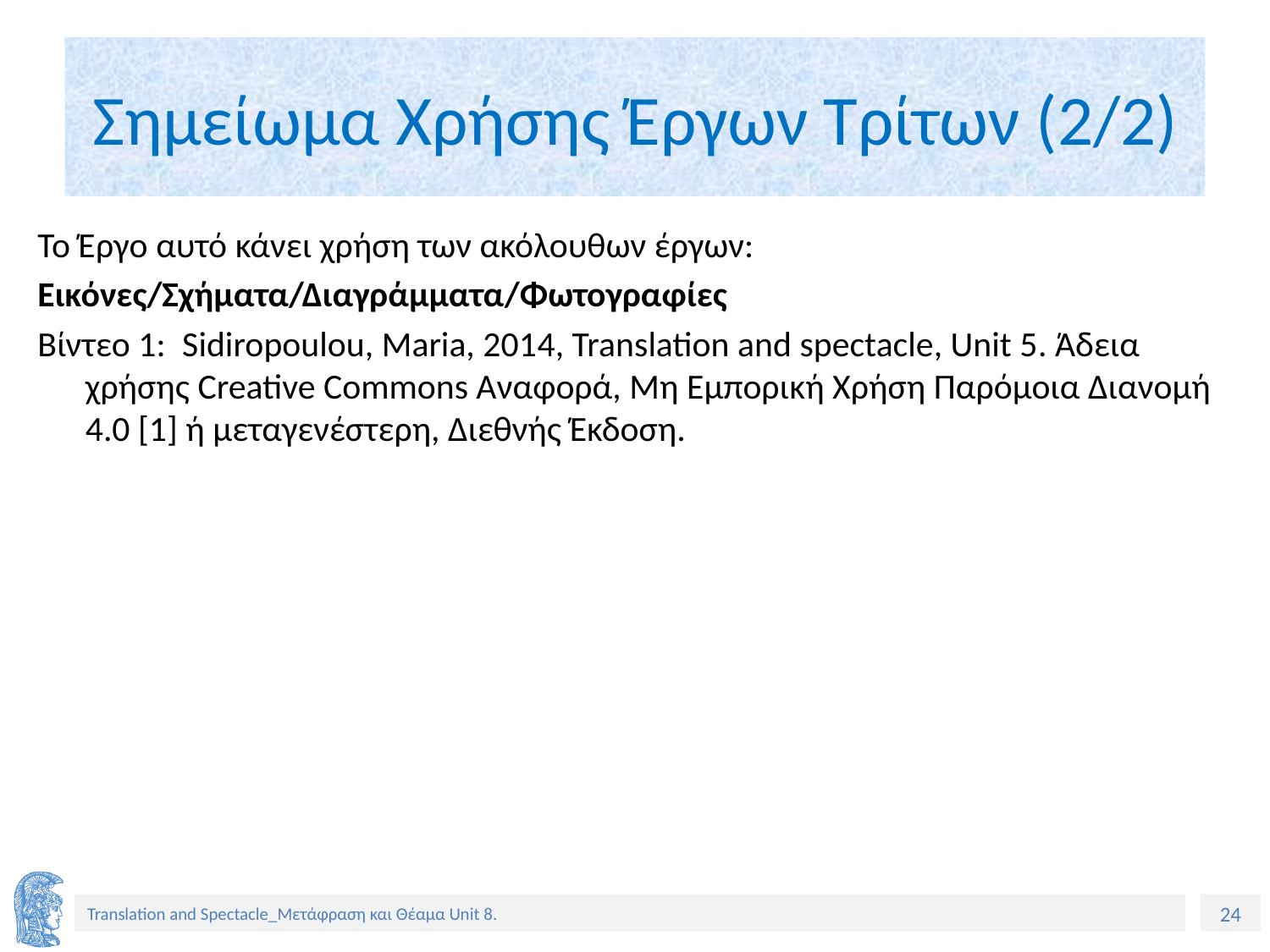

Σημείωμα Χρήσης Έργων Τρίτων (2/2)
Το Έργο αυτό κάνει χρήση των ακόλουθων έργων:
Εικόνες/Σχήματα/Διαγράμματα/Φωτογραφίες
Βίντεο 1:  Sidiropoulou, Maria, 2014, Translation and spectacle, Unit 5. Άδεια χρήσης Creative Commons Αναφορά, Μη Εμπορική Χρήση Παρόμοια Διανομή 4.0 [1] ή μεταγενέστερη, Διεθνής Έκδοση.